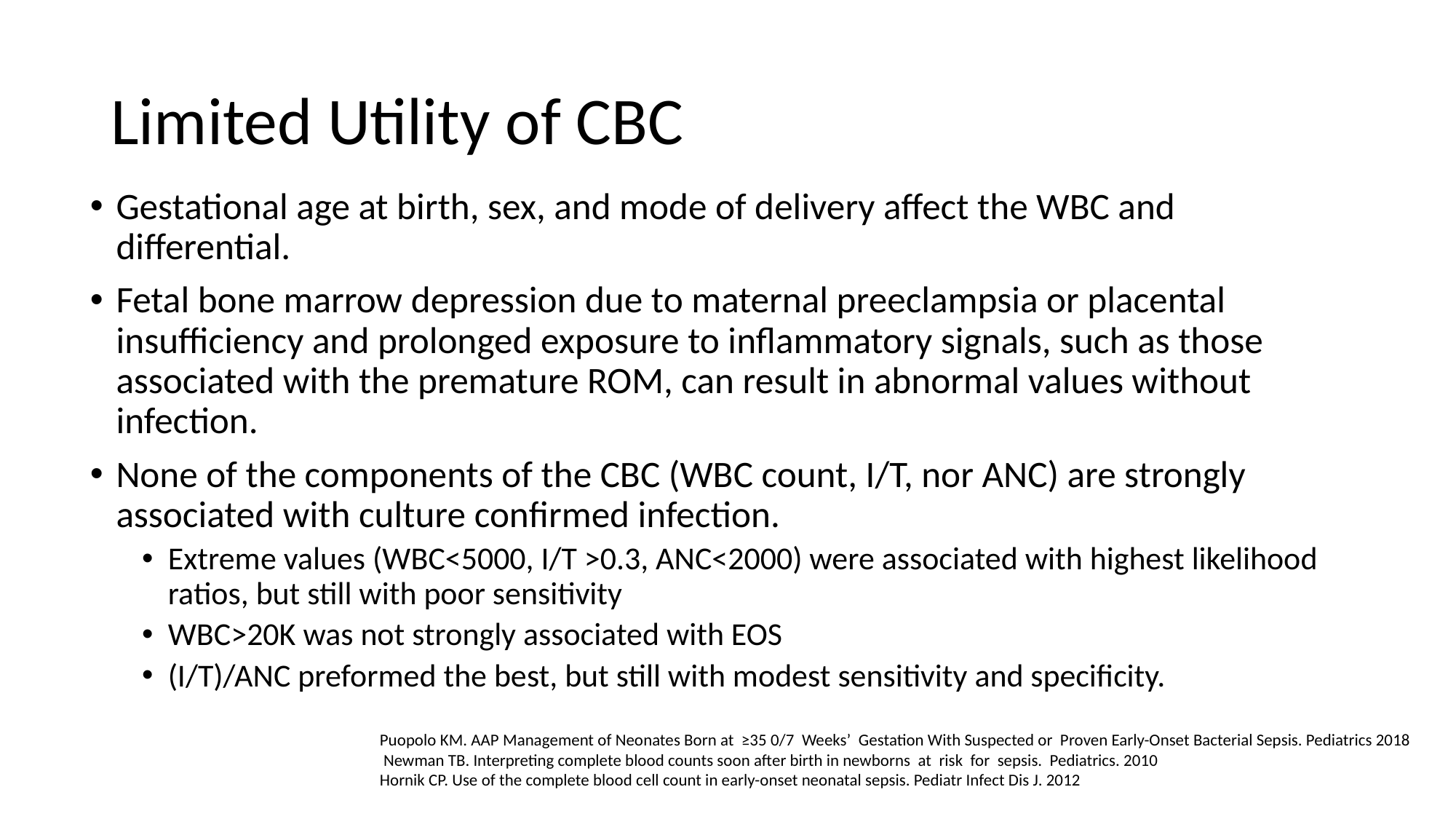

# Limited Utility of CBC
Gestational age at birth, sex, and mode of delivery affect the WBC and differential.
Fetal bone marrow depression due to maternal preeclampsia or placental insufficiency and prolonged exposure to inflammatory signals, such as those associated with the premature ROM, can result in abnormal values without infection.
None of the components of the CBC (WBC count, I/T, nor ANC) are strongly associated with culture confirmed infection.
Extreme values (WBC<5000, I/T >0.3, ANC<2000) were associated with highest likelihood ratios, but still with poor sensitivity
WBC>20K was not strongly associated with EOS
(I/T)/ANC preformed the best, but still with modest sensitivity and specificity.

Puopolo KM. AAP Management of Neonates Born at  ≥35 0/7  Weeks’  Gestation With Suspected or  Proven Early-Onset Bacterial Sepsis. Pediatrics 2018
 Newman TB. Interpreting complete blood counts soon after birth in newborns  at  risk  for  sepsis.  Pediatrics. 2010
Hornik CP. Use of the complete blood cell count in early-onset neonatal sepsis. Pediatr Infect Dis J. 2012